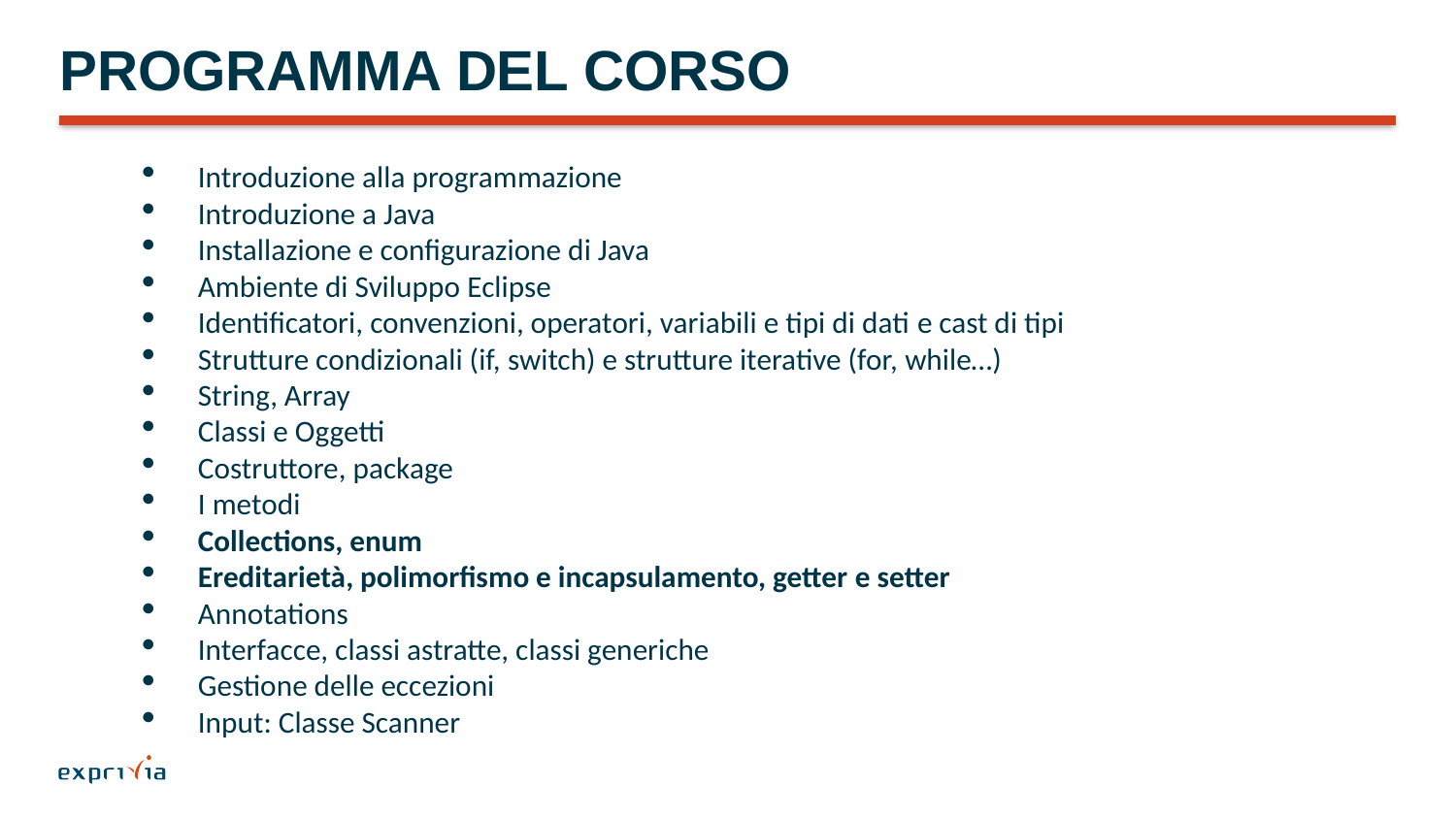

# PROGRAMMA DEL CORSO
Introduzione alla programmazione
Introduzione a Java
Installazione e configurazione di Java
Ambiente di Sviluppo Eclipse
Identificatori, convenzioni, operatori, variabili e tipi di dati e cast di tipi
Strutture condizionali (if, switch) e strutture iterative (for, while…)
String, Array
Classi e Oggetti
Costruttore, package
I metodi
Collections, enum
Ereditarietà, polimorfismo e incapsulamento, getter e setter
Annotations
Interfacce, classi astratte, classi generiche
Gestione delle eccezioni
Input: Classe Scanner